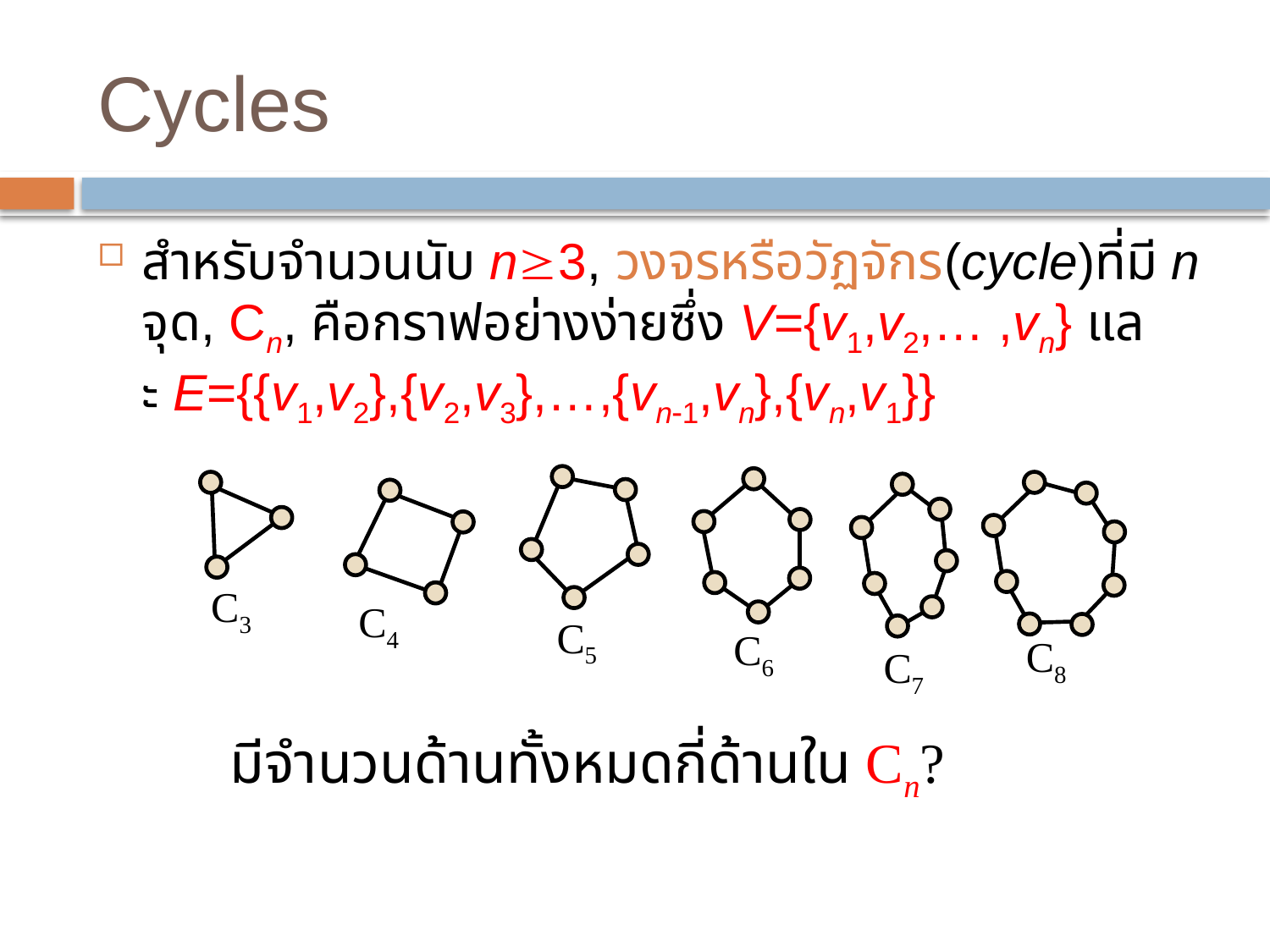

# Cycles
สำหรับจำนวนนับ n≥3, วงจรหรือวัฏจักร(cycle)ที่มี n จุด, Cn, คือกราฟอย่างง่ายซึ่ง V={v1,v2,… ,vn} และ E={{v1,v2},{v2,v3},…,{vn−1,vn},{vn,v1}}

C3

C4

C5

C6

C8
C7
มีจำนวนด้านทั้งหมดกี่ด้านใน Cn?